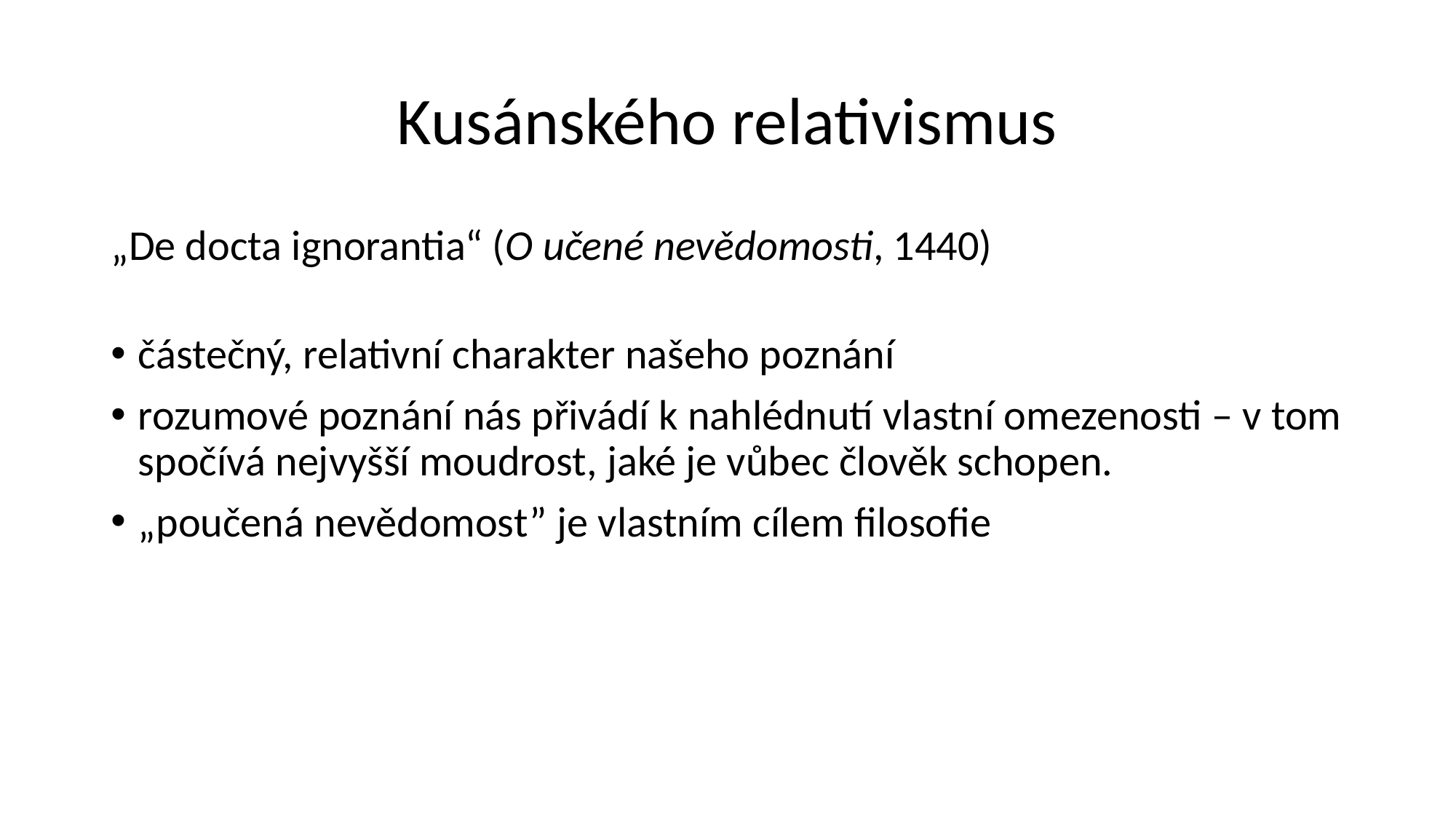

# Kusánského relativismus
„De docta ignorantia“ (O učené nevědomosti, 1440)

částečný, relativní charakter našeho poznání
rozumové poznání nás přivádí k nahlédnutí vlastní omezenosti – v tom spočívá nejvyšší moudrost, jaké je vůbec člověk schopen.
„poučená nevědomost” je vlastním cílem filosofie